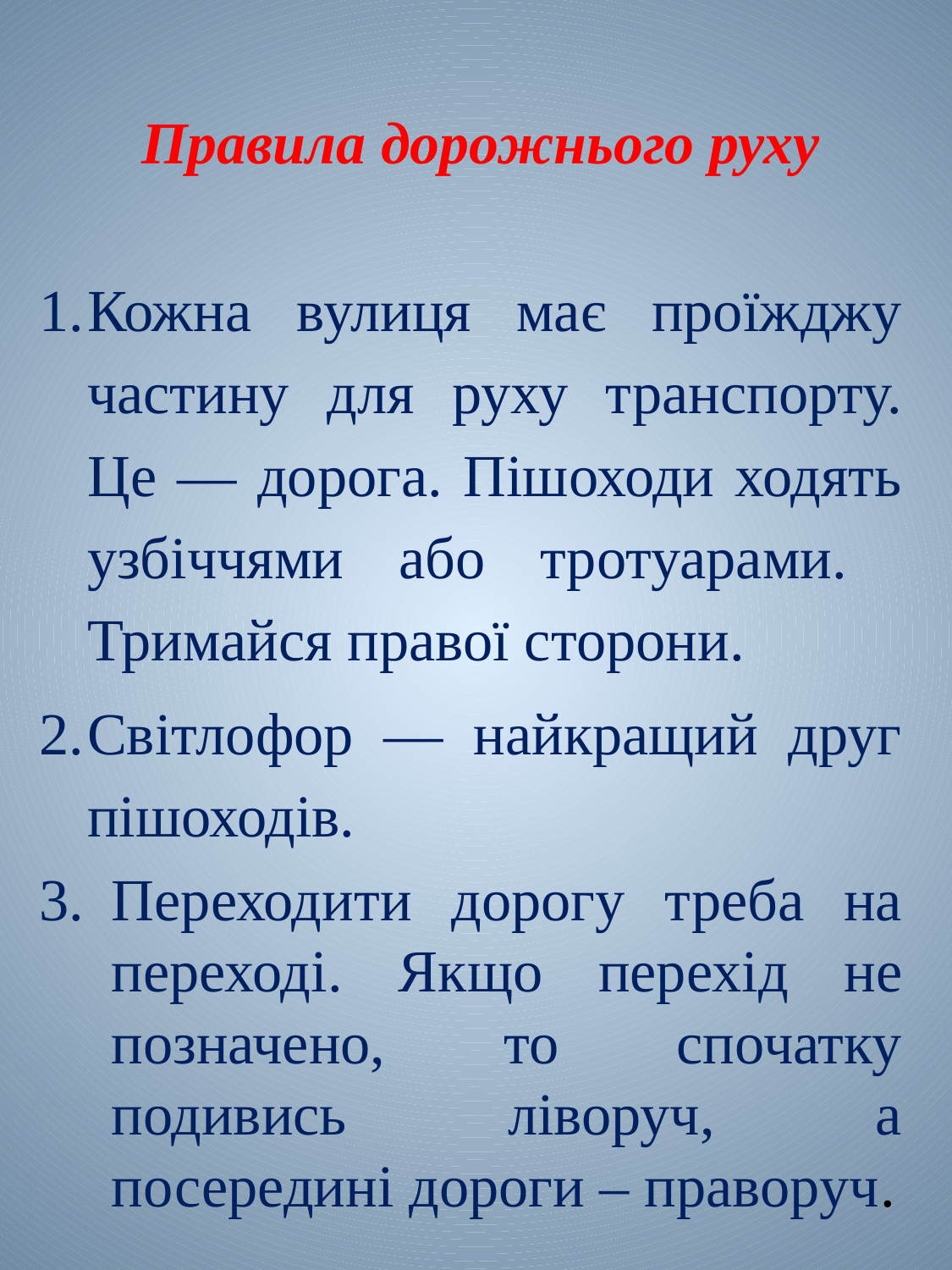

# Правила дорожнього руху
Кожна вулиця має проїжджу частину для руху транспорту. Це — дорога. Пішоходи ходять узбіччями або тротуарами.  Тримайся правої сторони.
Світлофор — найкращий друг пішоходів.
Переходити дорогу треба на переході. Якщо перехід не позначено, то спочатку подивись ліворуч, а посередині дороги – праворуч.